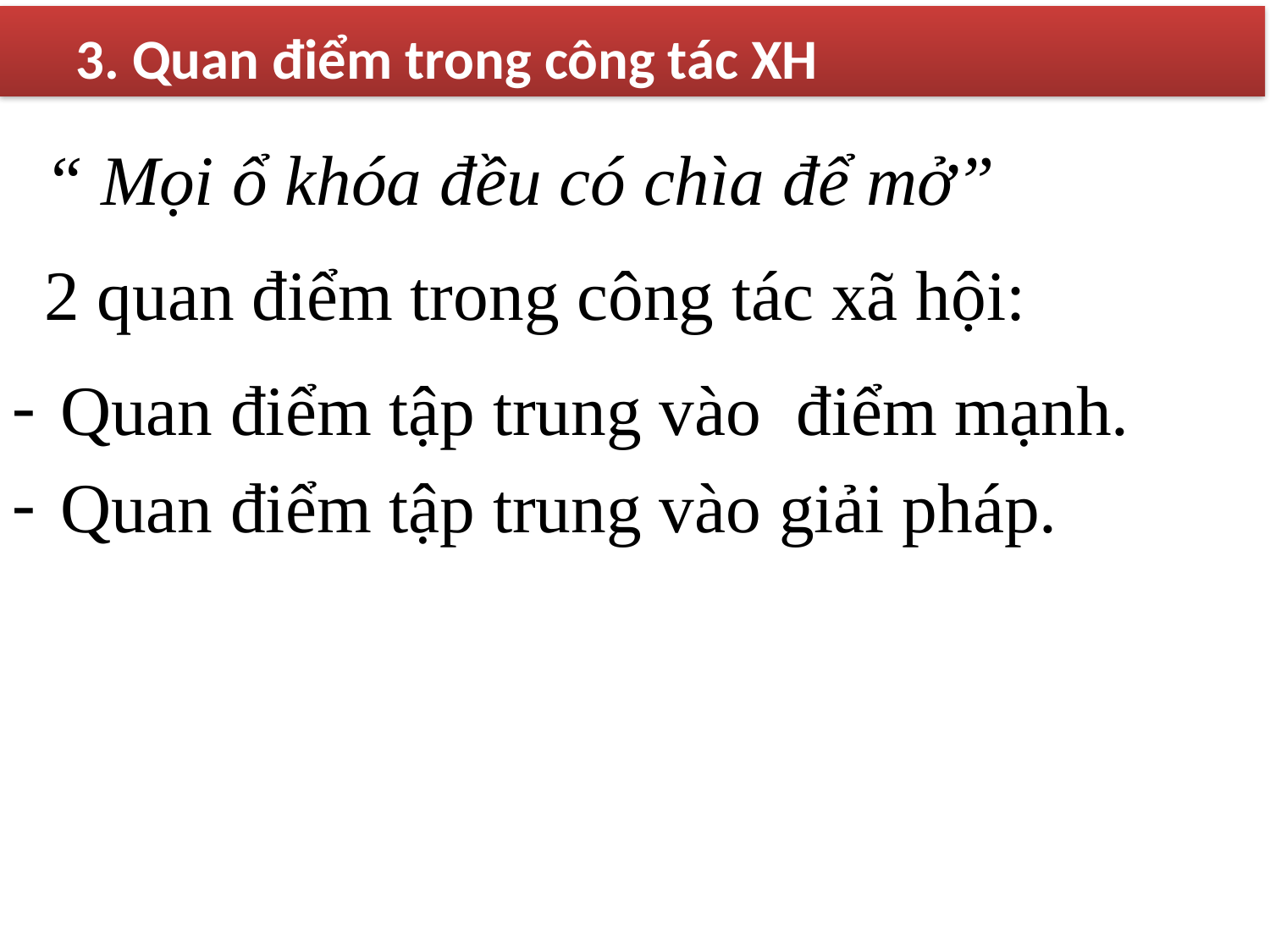

3. Quan điểm trong công tác XH
“ Mọi ổ khóa đều có chìa để mở”
2 quan điểm trong công tác xã hội:
Quan điểm tập trung vào  điểm mạnh.
Quan điểm tập trung vào giải pháp.